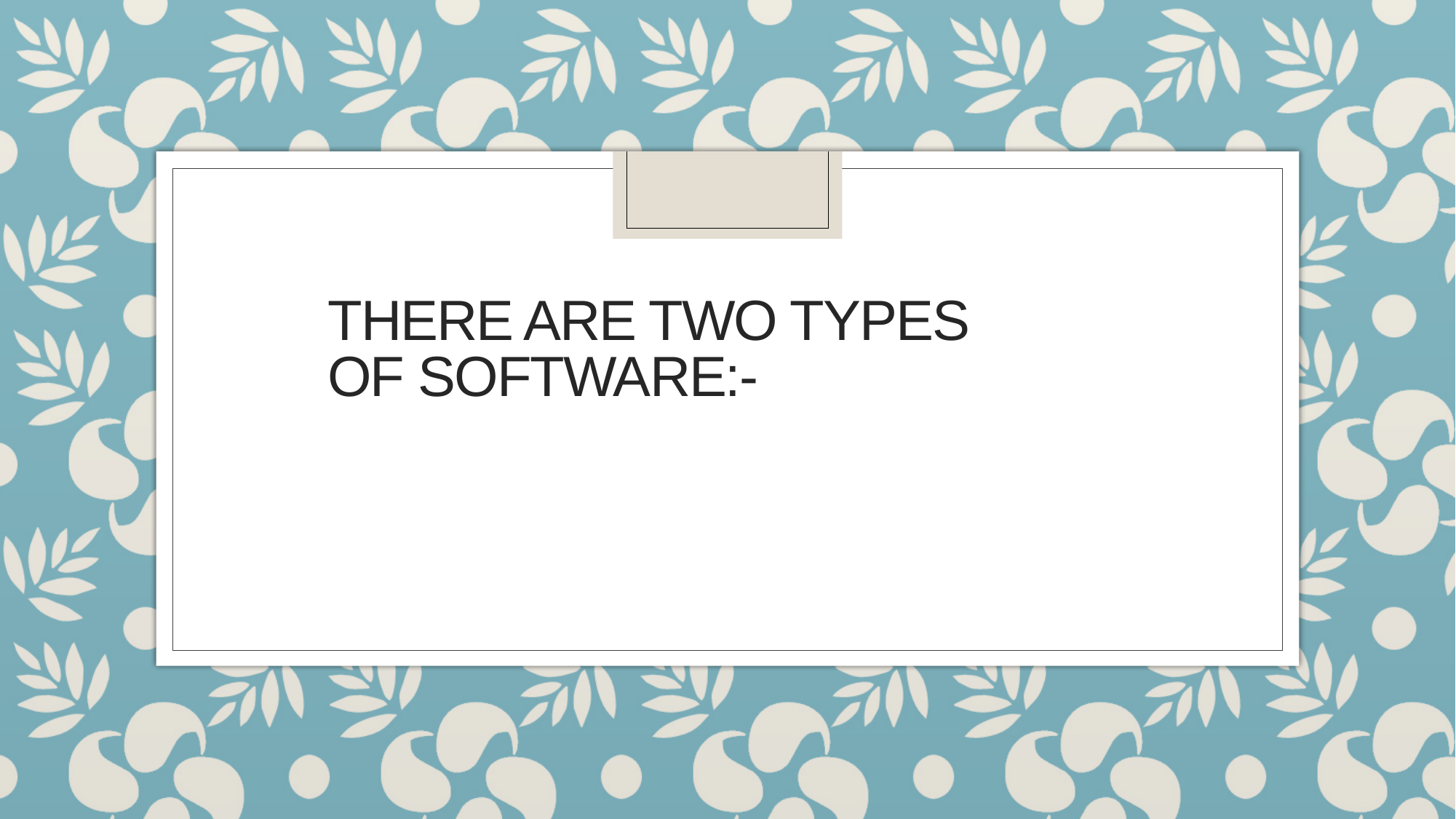

# There are two types of software:-